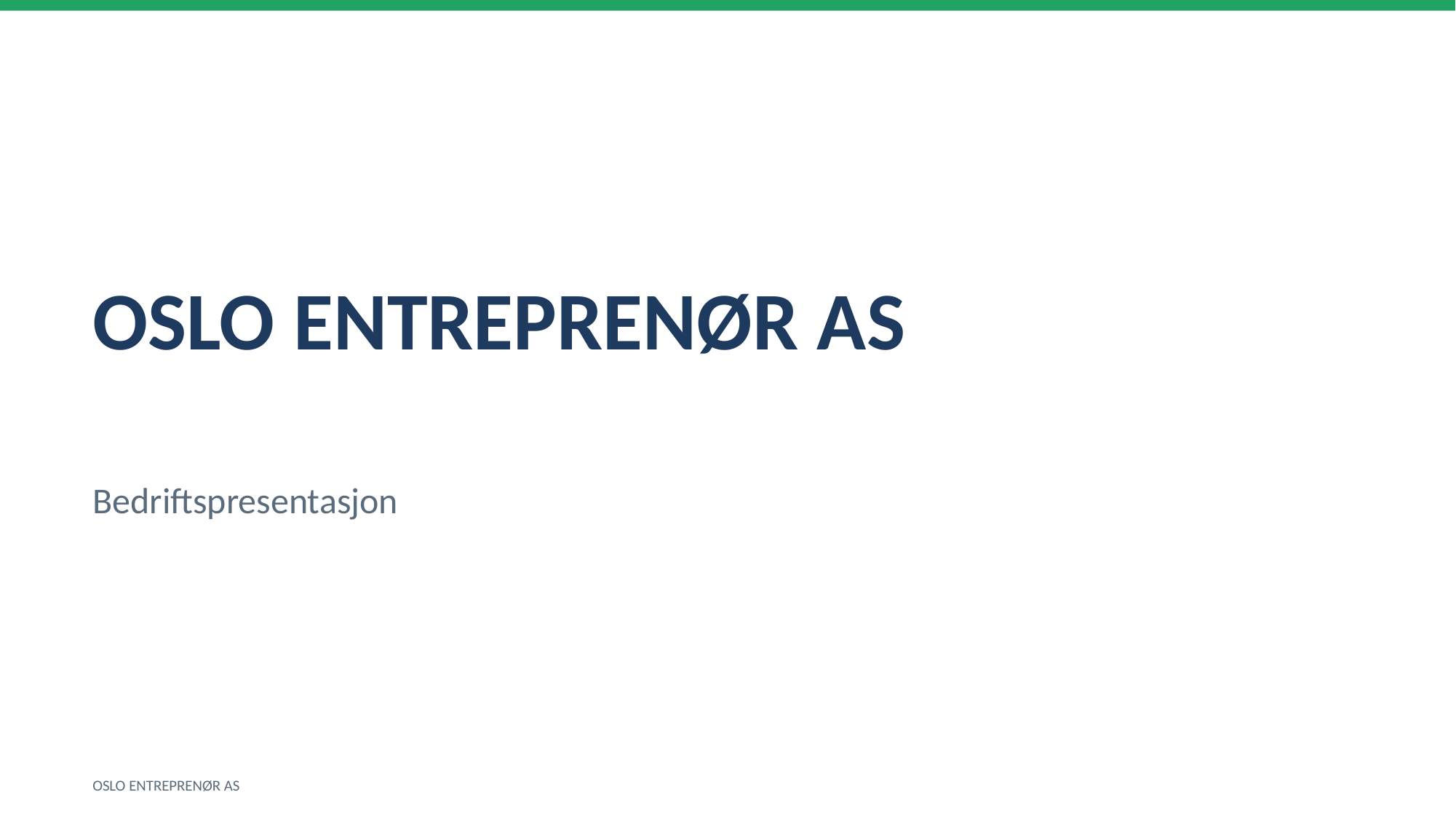

OSLO ENTREPRENØR AS
Bedriftspresentasjon
OSLO ENTREPRENØR AS